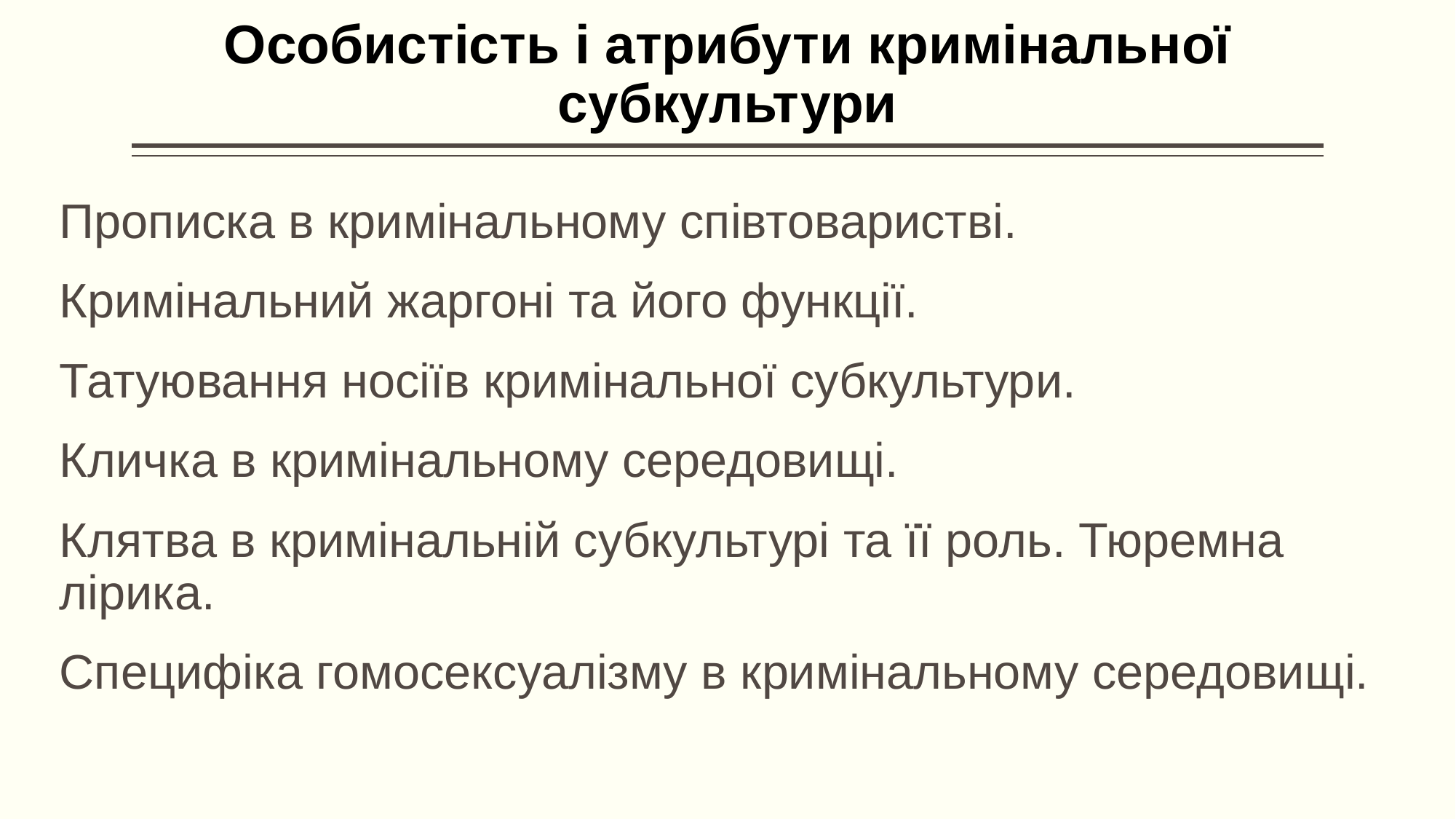

# Особистість і атрибути кримінальної субкультури
Прописка в кримінальному співтоваристві.
Кримінальний жаргоні та його функції.
Татуювання носіїв кримінальної субкультури.
Кличка в кримінальному середовищі.
Клятва в кримінальній субкультурі та її роль. Тюремна лірика.
Специфіка гомосексуалізму в кримінальному середовищі.